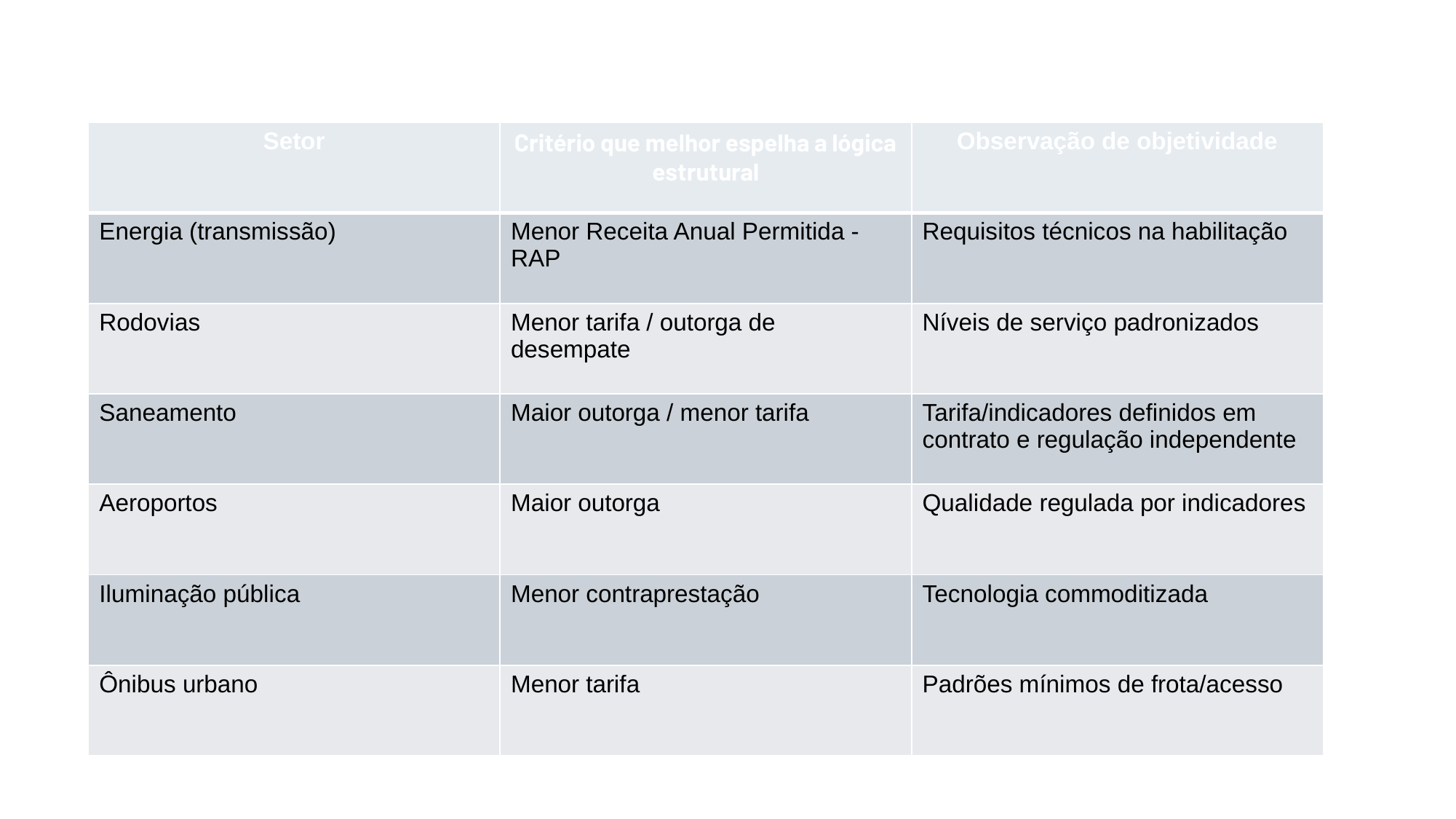

| Setor | Critério que melhor espelha a lógica estrutural | Observação de objetividade |
| --- | --- | --- |
| Energia (transmissão) | Menor Receita Anual Permitida - RAP | Requisitos técnicos na habilitação |
| Rodovias | Menor tarifa / outorga de desempate | Níveis de serviço padronizados |
| Saneamento | Maior outorga / menor tarifa | Tarifa/indicadores definidos em contrato e regulação independente |
| Aeroportos | Maior outorga | Qualidade regulada por indicadores |
| Iluminação pública | Menor contraprestação | Tecnologia commoditizada |
| Ônibus urbano | Menor tarifa | Padrões mínimos de frota/acesso |